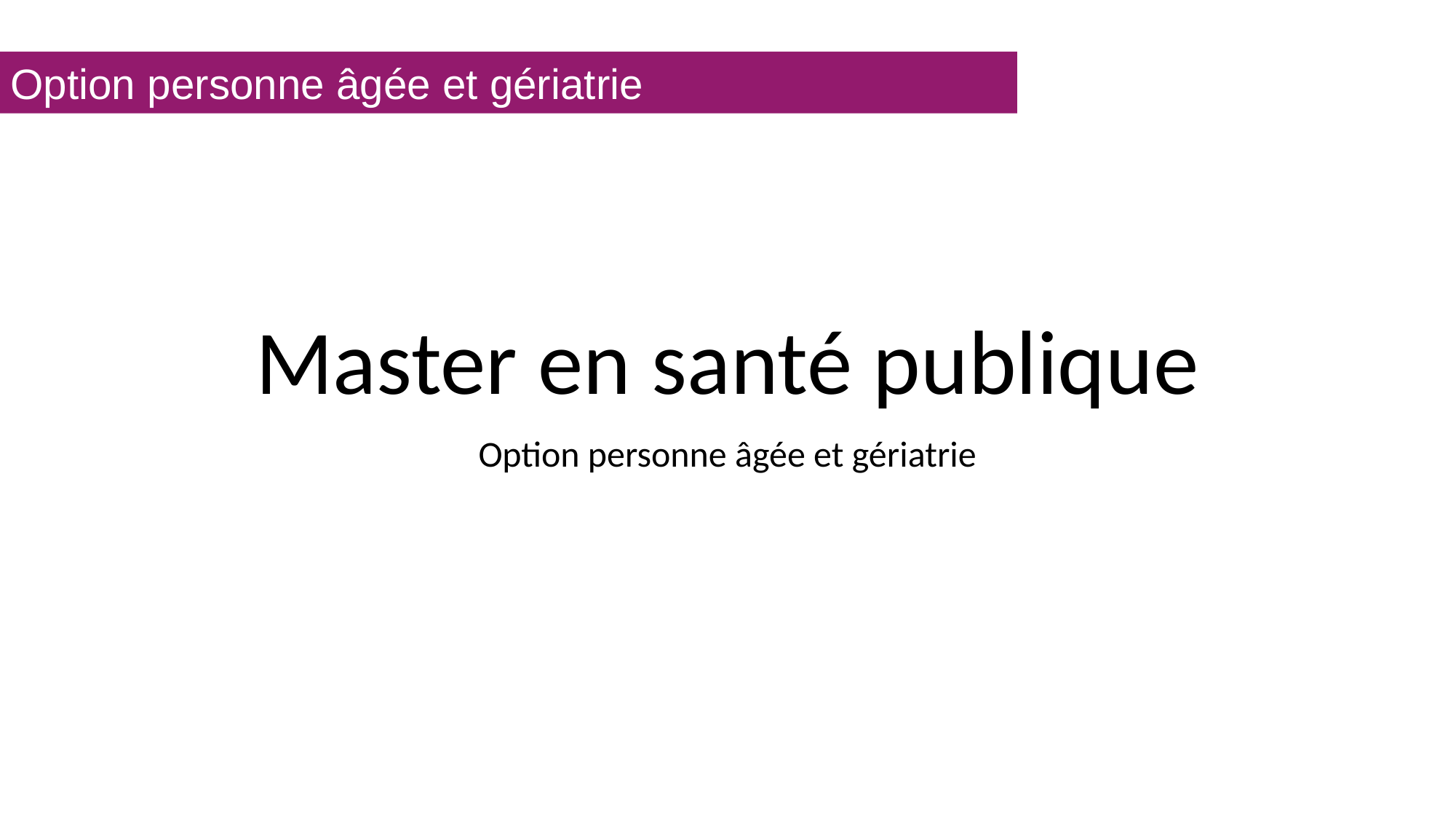

Option personne âgée et gériatrie
# Master en santé publique
Option personne âgée et gériatrie